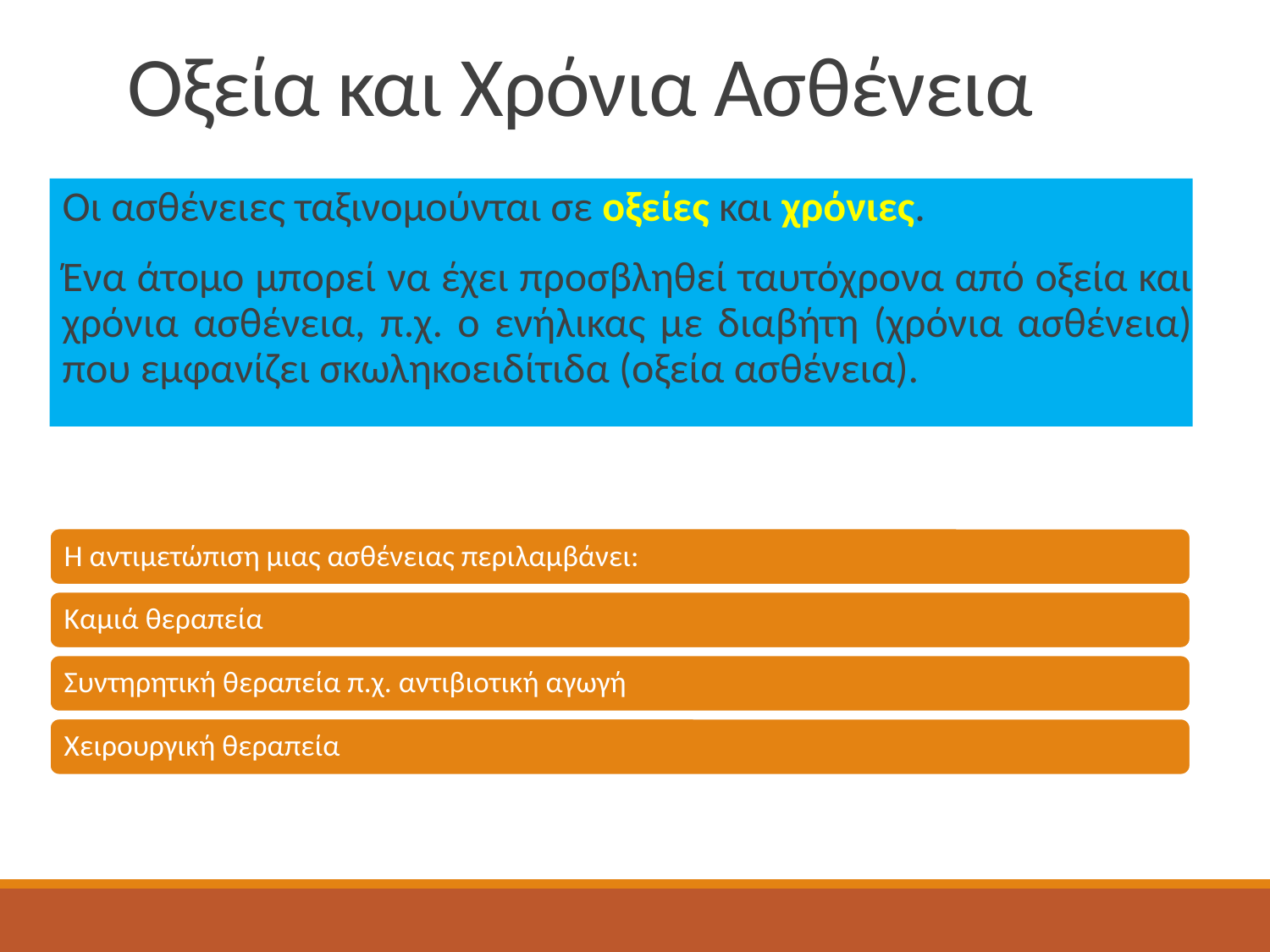

# Οξεία και Χρόνια Ασθένεια
Οι ασθένειες ταξινομούνται σε οξείες και χρόνιες.
Ένα άτομο μπορεί να έχει προσβληθεί ταυτόχρονα από οξεία και χρόνια ασθένεια, π.χ. ο ενήλικας με διαβήτη (χρόνια ασθένεια) που εμφανίζει σκωληκοειδίτιδα (οξεία ασθένεια).
Η αντιμετώπιση μιας ασθένειας περιλαμβάνει:
Καμιά θεραπεία
Συντηρητική θεραπεία π.χ. αντιβιοτική αγωγή
Χειρουργική θεραπεία